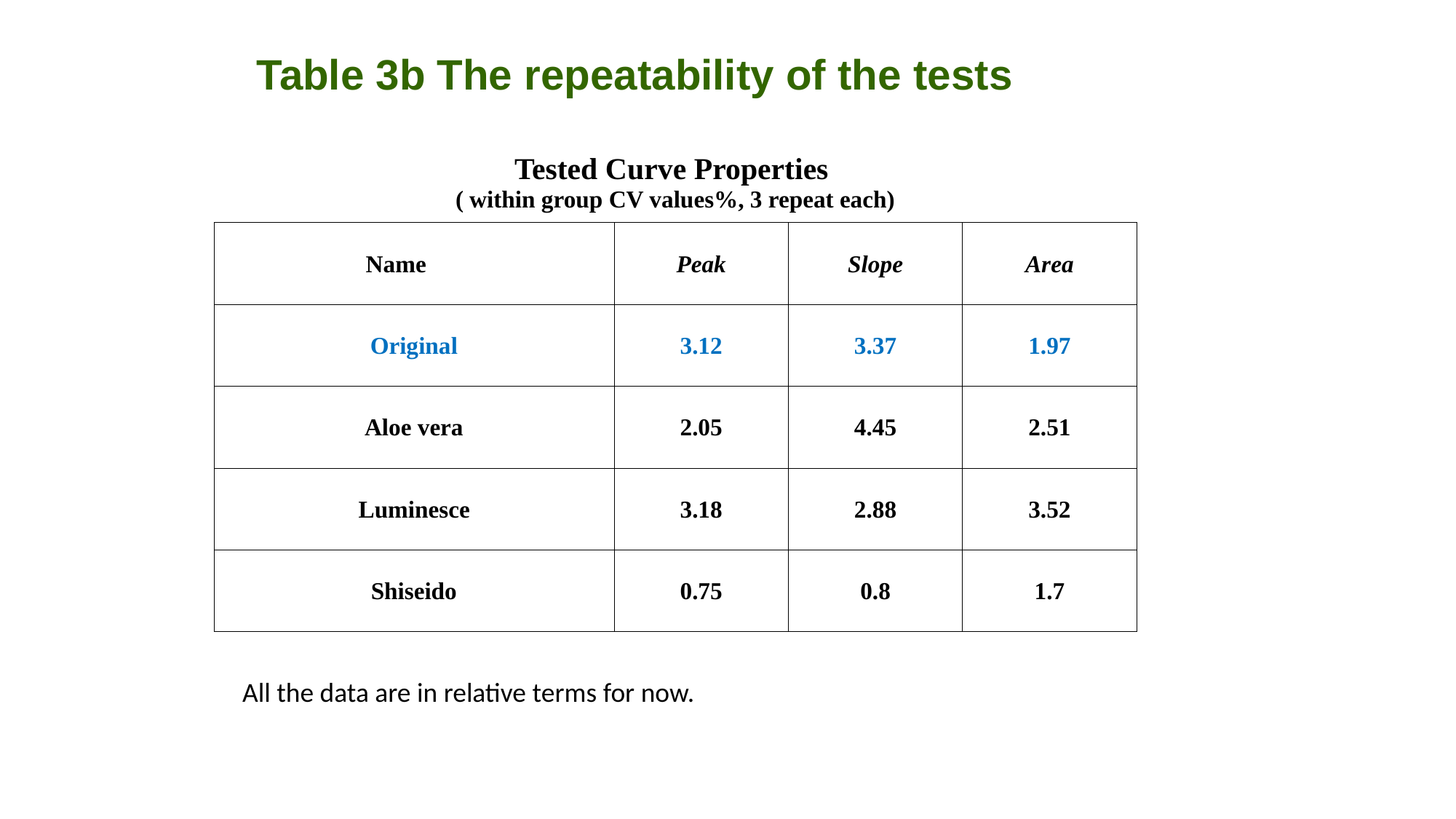

Table 3b The repeatability of the tests
| Tested Curve Properties ( within group CV values%, 3 repeat each) |  |  |  |
| --- | --- | --- | --- |
| Name | Peak | Slope | Area |
| Original | 3.12 | 3.37 | 1.97 |
| Aloe vera | 2.05 | 4.45 | 2.51 |
| Luminesce | 3.18 | 2.88 | 3.52 |
| Shiseido | 0.75 | 0.8 | 1.7 |
All the data are in relative terms for now.